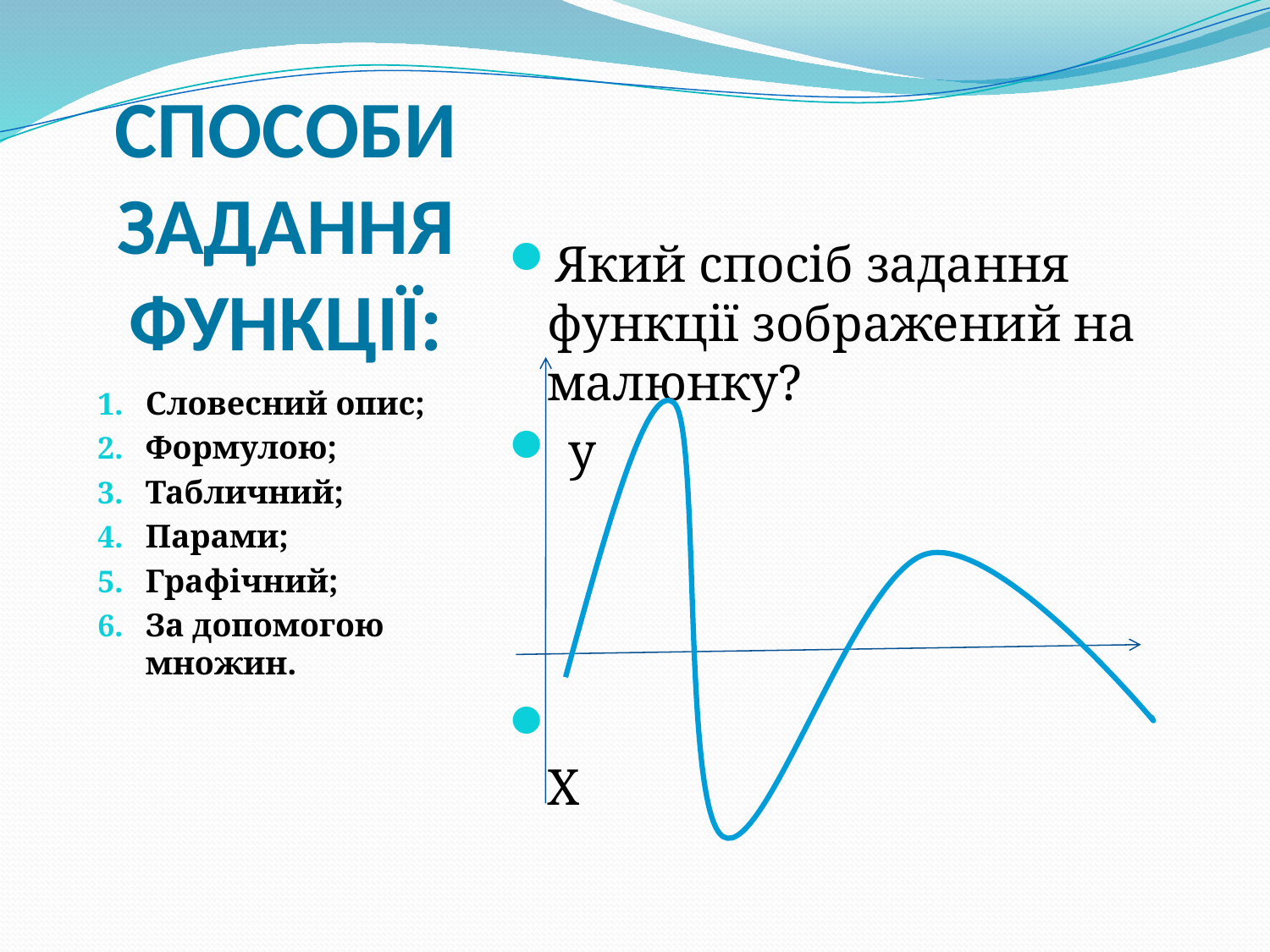

# СПОСОБИ ЗАДАННЯ ФУНКЦІЇ:
Який спосіб задання функції зображений на малюнку?
 у

                                                 Х
Словесний опис;
Формулою;
Табличний;
Парами;
Графічний;
За допомогою множин.